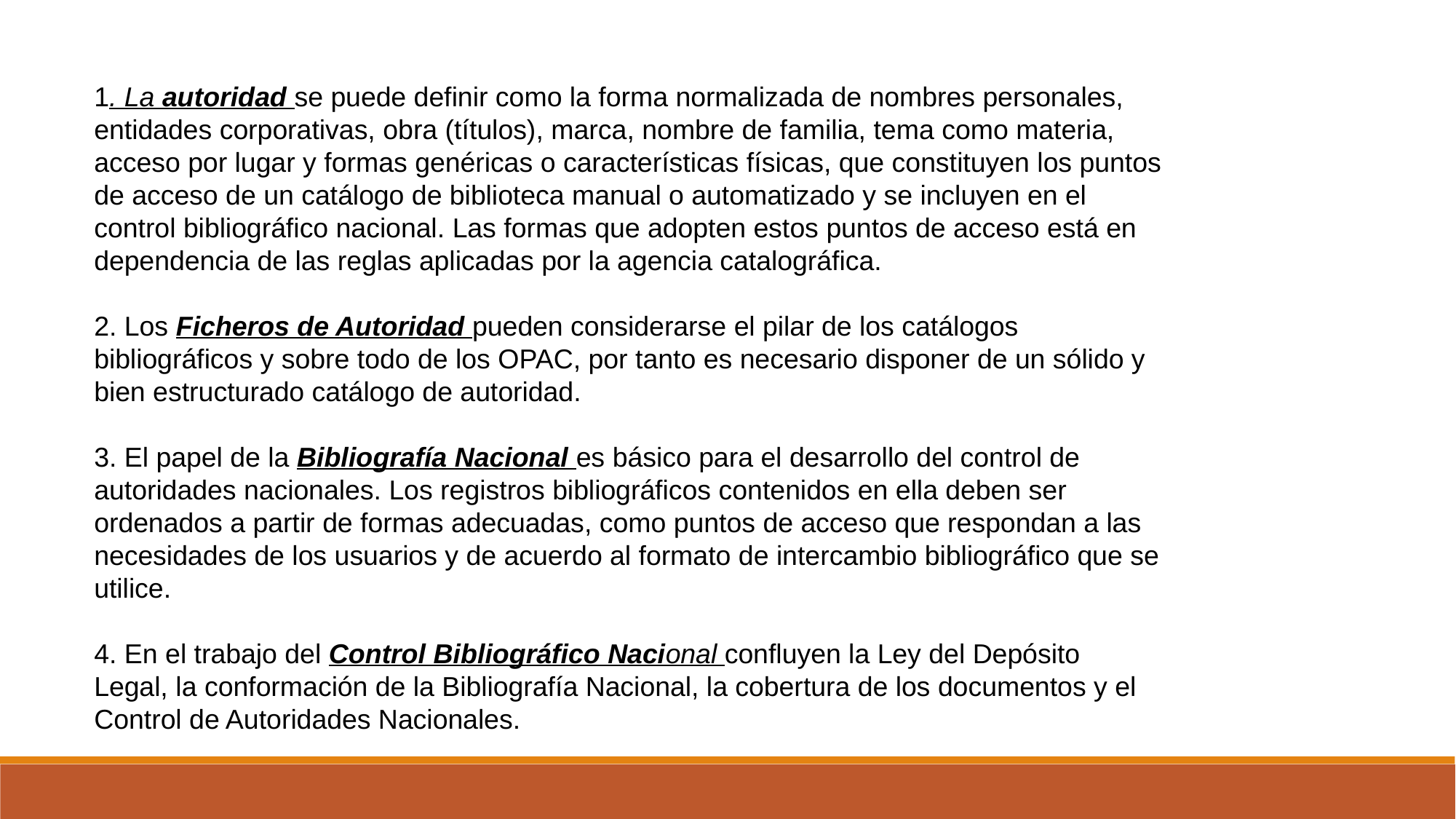

1. La autoridad se puede definir como la forma normalizada de nombres personales,
entidades corporativas, obra (títulos), marca, nombre de familia, tema como materia,
acceso por lugar y formas genéricas o características físicas, que constituyen los puntos
de acceso de un catálogo de biblioteca manual o automatizado y se incluyen en el
control bibliográfico nacional. Las formas que adopten estos puntos de acceso está en
dependencia de las reglas aplicadas por la agencia catalográfica.

2. Los Ficheros de Autoridad pueden considerarse el pilar de los catálogos
bibliográficos y sobre todo de los OPAC, por tanto es necesario disponer de un sólido y
bien estructurado catálogo de autoridad.

3. El papel de la Bibliografía Nacional es básico para el desarrollo del control de
autoridades nacionales. Los registros bibliográficos contenidos en ella deben ser
ordenados a partir de formas adecuadas, como puntos de acceso que respondan a las
necesidades de los usuarios y de acuerdo al formato de intercambio bibliográfico que se
utilice.

4. En el trabajo del Control Bibliográfico Nacional confluyen la Ley del Depósito
Legal, la conformación de la Bibliografía Nacional, la cobertura de los documentos y el
Control de Autoridades Nacionales.